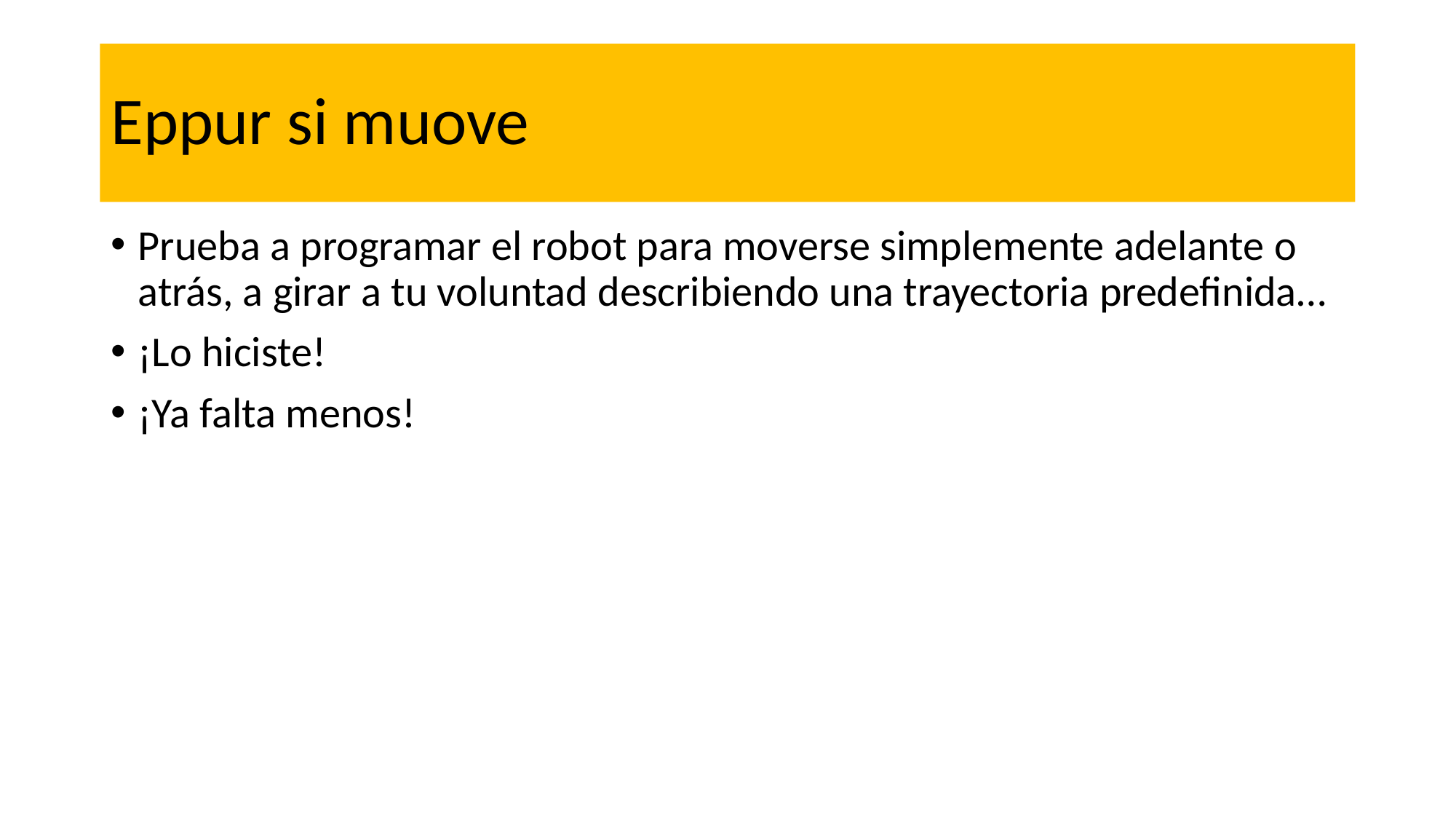

# Eppur si muove
Prueba a programar el robot para moverse simplemente adelante o atrás, a girar a tu voluntad describiendo una trayectoria predefinida…
¡Lo hiciste!
¡Ya falta menos!